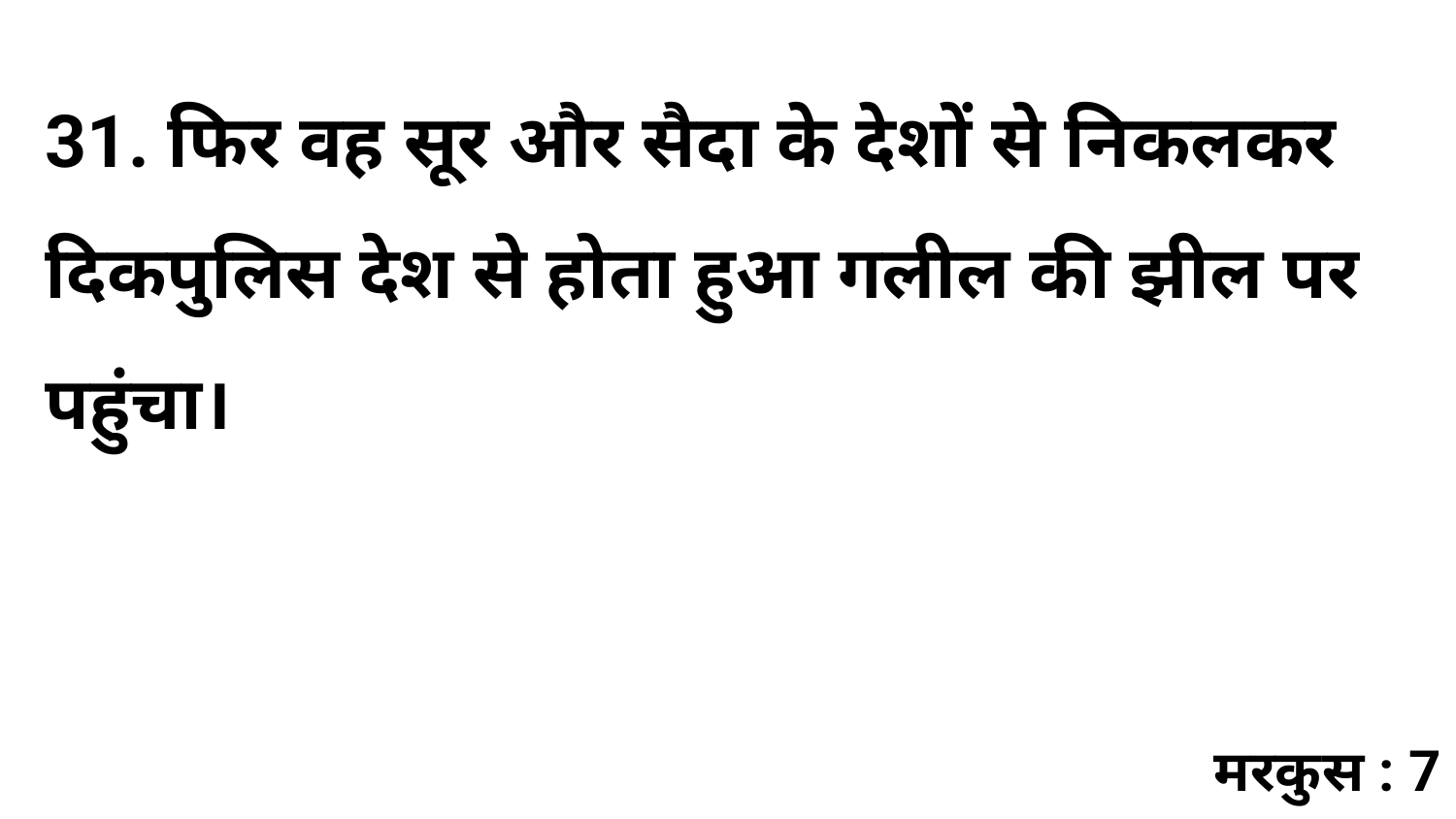

31. फिर वह सूर और सैदा के देशों से निकलकर दिकपुलिस देश से होता हुआ गलील की झील पर पहुंचा।
मरकुस : 7